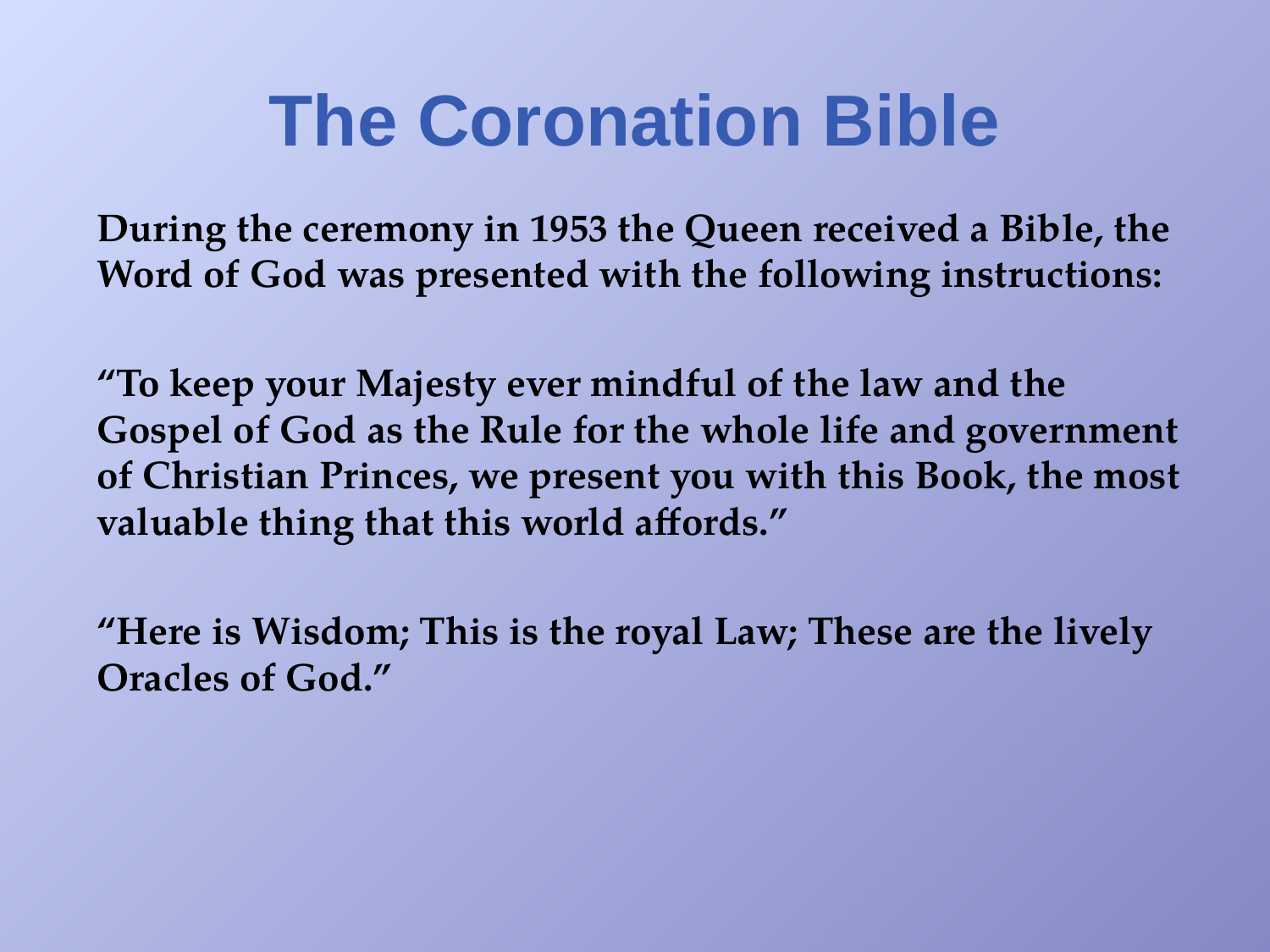

# The Coronation Bible
During the ceremony in 1953 the Queen received a Bible, the Word of God was presented with the following instructions:

“To keep your Majesty ever mindful of the law and the Gospel of God as the Rule for the whole life and government of Christian Princes, we present you with this Book, the most valuable thing that this world affords.”

“Here is Wisdom; This is the royal Law; These are the lively Oracles of God.”